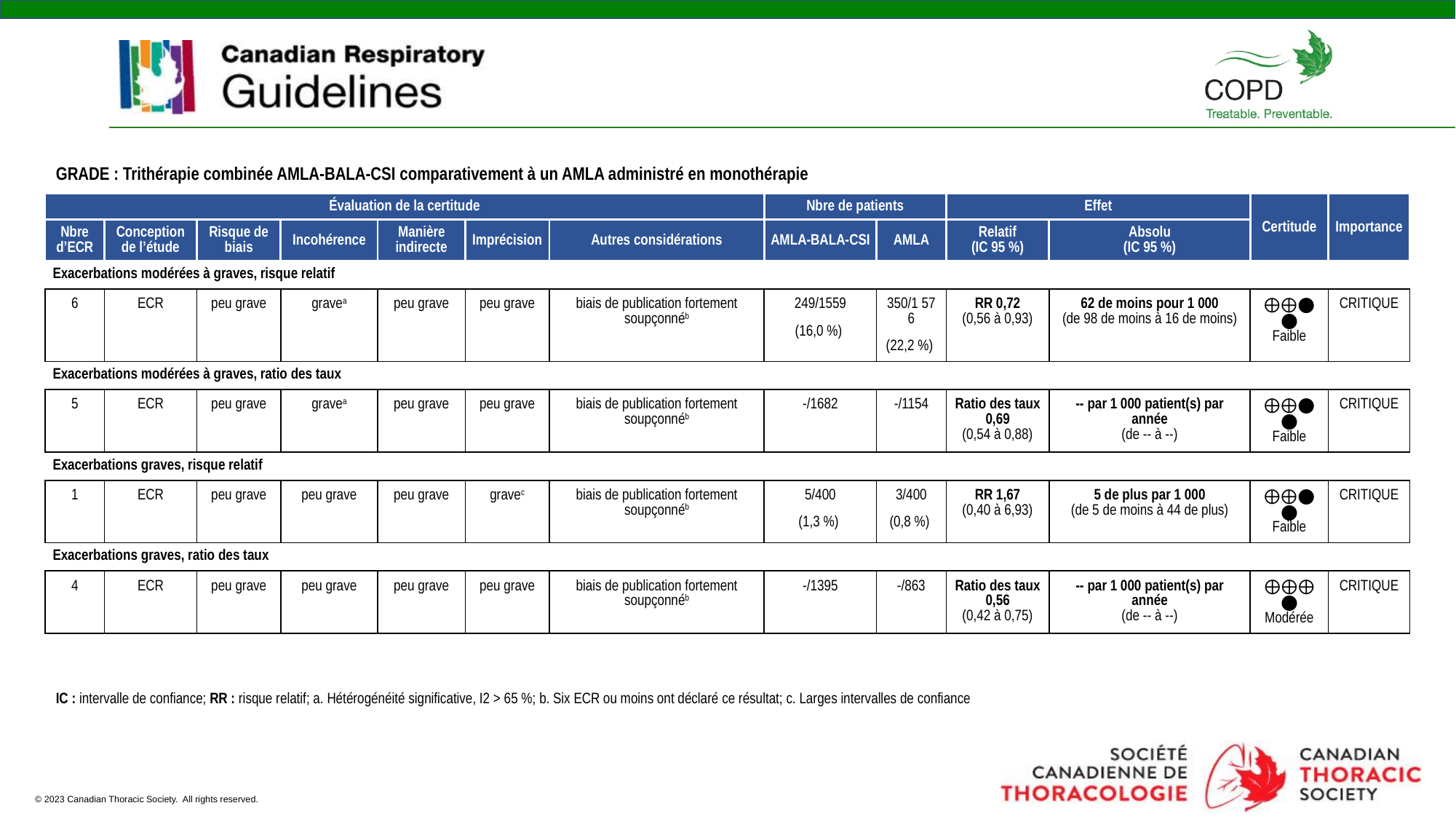

GRADE : Trithérapie combinée AMLA-BALA-CSI comparativement à un AMLA administré en monothérapie
| Évaluation de la certitude |  |  |  |  |  |  | Nbre de patients |  | Effet |  | Certitude | Importance |
| --- | --- | --- | --- | --- | --- | --- | --- | --- | --- | --- | --- | --- |
| Nbre d’ECR | Conception de l’étude | Risque de biais | Incohérence | Manière indirecte | Imprécision | Autres considérations | AMLA-BALA-CSI | AMLA | Relatif (IC 95 %) | Absolu (IC 95 %) |  |  |
| Exacerbations modérées à graves, risque relatif |  |  |  |  |  |  |  |  |  |  |  |  |
| 6 | ECR | peu grave | gravea | peu grave | peu grave | biais de publication fortement soupçonnéb | 249/1559 (16,0 %) | 350/1 576 (22,2 %) | RR 0,72 (0,56 à 0,93) | 62 de moins pour 1 000 (de 98 de moins à 16 de moins) | ⨁⨁◯◯ Faible | CRITIQUE |
| Exacerbations modérées à graves, ratio des taux |  |  |  |  |  |  |  |  |  |  |  |  |
| 5 | ECR | peu grave | gravea | peu grave | peu grave | biais de publication fortement soupçonnéb | -/1682 | -/1154 | Ratio des taux 0,69 (0,54 à 0,88) | -- par 1 000 patient(s) par année (de -- à --) | ⨁⨁◯◯ Faible | CRITIQUE |
| Exacerbations graves, risque relatif |  |  |  |  |  |  |  |  |  |  |  |  |
| 1 | ECR | peu grave | peu grave | peu grave | gravec | biais de publication fortement soupçonnéb | 5/400 (1,3 %) | 3/400 (0,8 %) | RR 1,67 (0,40 à 6,93) | 5 de plus par 1 000 (de 5 de moins à 44 de plus) | ⨁⨁◯◯ Faible | CRITIQUE |
| Exacerbations graves, ratio des taux |  |  |  |  |  |  |  |  |  |  |  |  |
| 4 | ECR | peu grave | peu grave | peu grave | peu grave | biais de publication fortement soupçonnéb | -/1395 | -/863 | Ratio des taux 0,56 (0,42 à 0,75) | -- par 1 000 patient(s) par année (de -- à --) | ⨁⨁⨁◯ Modérée | CRITIQUE |
IC : intervalle de confiance; RR : risque relatif; a. Hétérogénéité significative, I2 > 65 %; b. Six ECR ou moins ont déclaré ce résultat; c. Larges intervalles de confiance